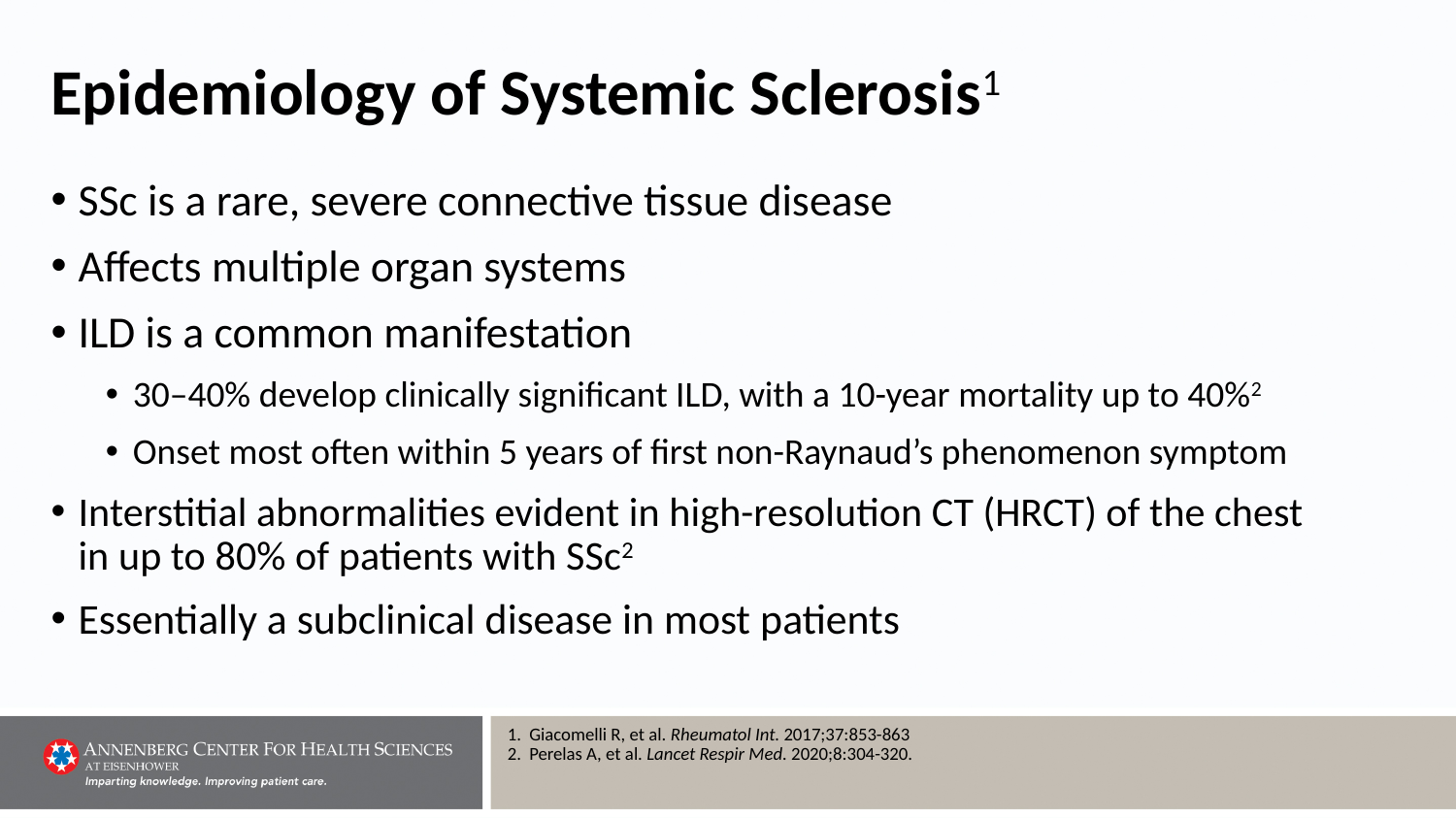

# Epidemiology of Systemic Sclerosis1
SSc is a rare, severe connective tissue disease
Affects multiple organ systems
ILD is a common manifestation
30–40% develop clinically significant ILD, with a 10-year mortality up to 40%2
Onset most often within 5 years of first non-Raynaud’s phenomenon symptom
Interstitial abnormalities evident in high-resolution CT (HRCT) of the chest
in up to 80% of patients with SSc2
Essentially a subclinical disease in most patients

Giacomelli R, et al. Rheumatol Int. 2017;37:853-863
Perelas A, et al. Lancet Respir Med. 2020;8:304-320.